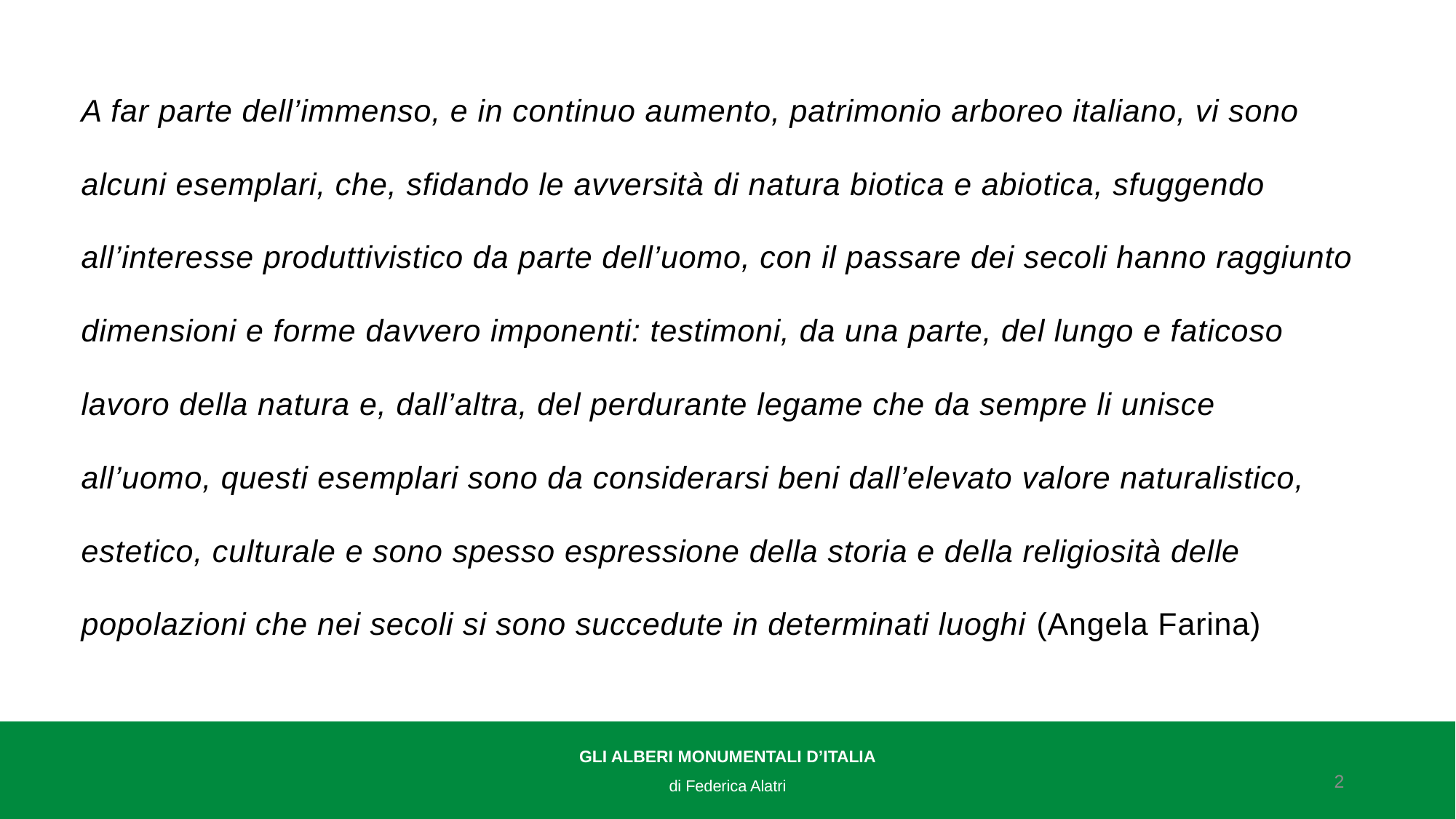

A far parte dell’immenso, e in continuo aumento, patrimonio arboreo italiano, vi sono alcuni esemplari, che, sfidando le avversità di natura biotica e abiotica, sfuggendo all’interesse produttivistico da parte dell’uomo, con il passare dei secoli hanno raggiunto dimensioni e forme davvero imponenti: testimoni, da una parte, del lungo e faticoso lavoro della natura e, dall’altra, del perdurante legame che da sempre li unisce all’uomo, questi esemplari sono da considerarsi beni dall’elevato valore naturalistico, estetico, culturale e sono spesso espressione della storia e della religiosità delle popolazioni che nei secoli si sono succedute in determinati luoghi (Angela Farina)

GLI ALBERI MONUMENTALI D’ITALIA
di Federica Alatri

2